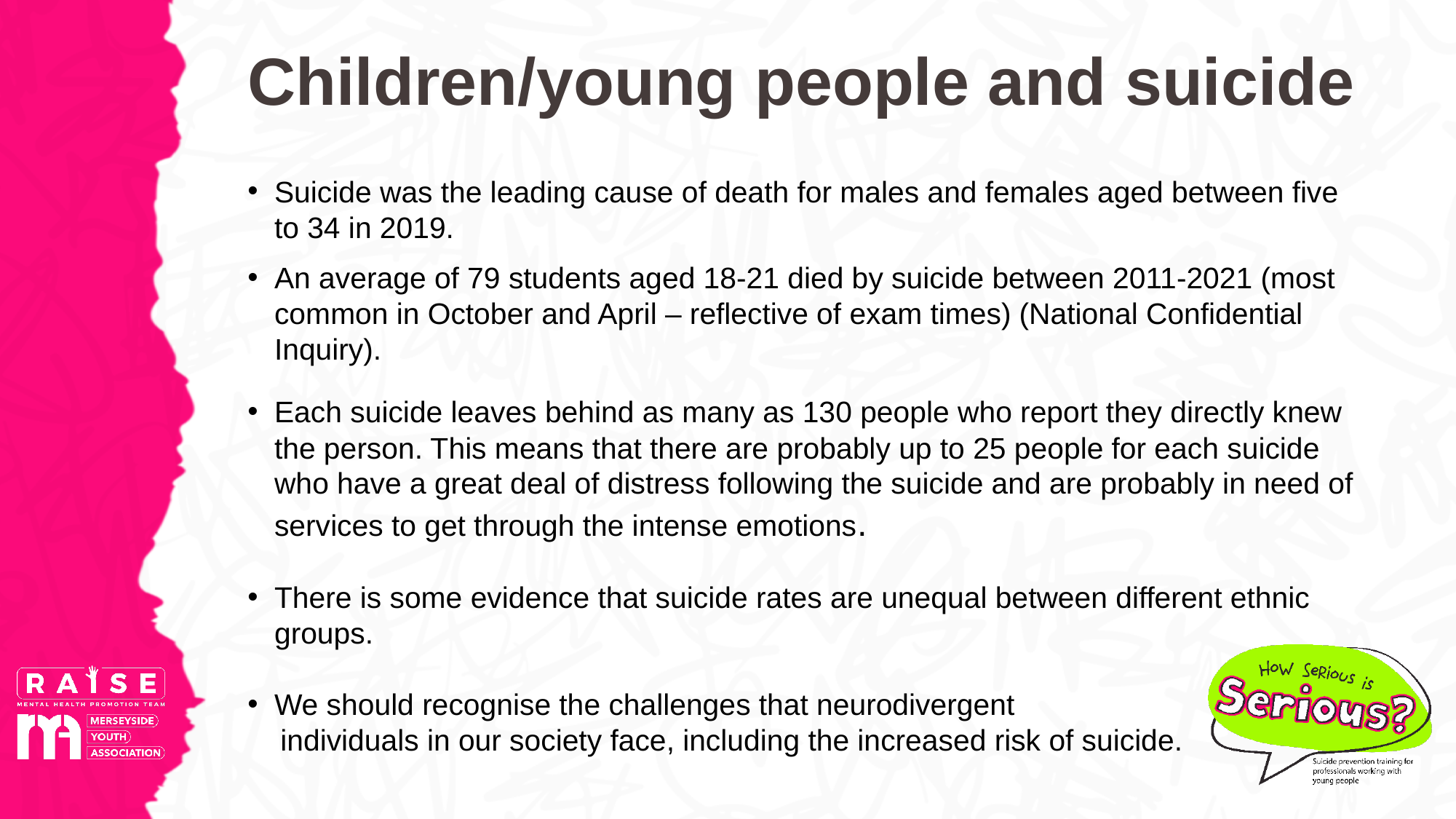

Children/young people and suicide
Suicide was the leading cause of death for males and females aged between five to 34 in 2019.
An average of 79 students aged 18-21 died by suicide between 2011-2021 (most common in October and April – reflective of exam times) (National Confidential Inquiry).

Each suicide leaves behind as many as 130 people who report they directly knew the person. This means that there are probably up to 25 people for each suicide who have a great deal of distress following the suicide and are probably in need of services to get through the intense emotions.

There is some evidence that suicide rates are unequal between different ethnic groups.

We should recognise the challenges that neurodivergent
    individuals in our society face, including the increased risk of suicide.